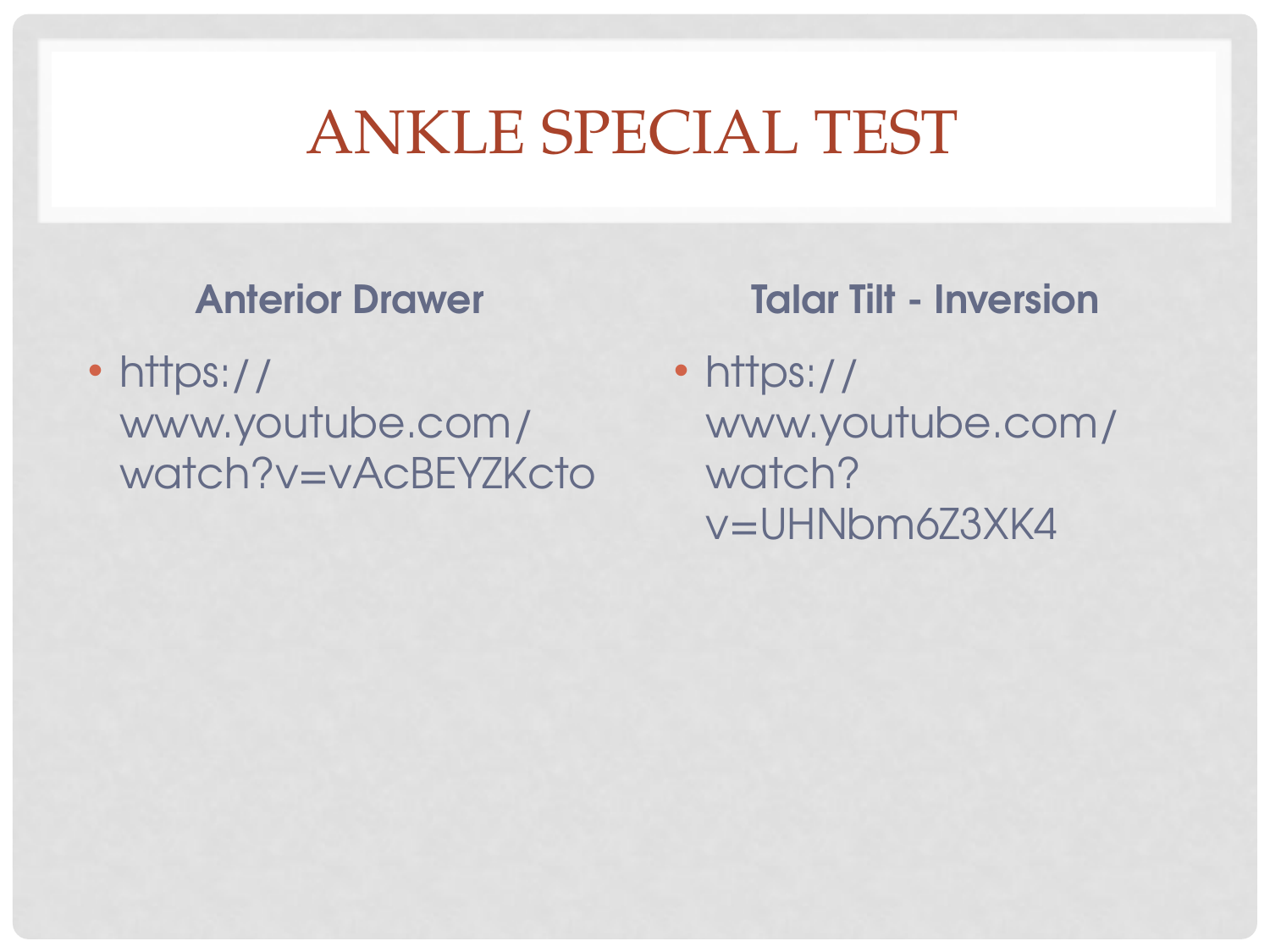

# Ankle Special Test
Anterior Drawer
Talar Tilt - Inversion
https://www.youtube.com/watch?v=vAcBEYZKcto
https://www.youtube.com/watch?v=UHNbm6Z3XK4